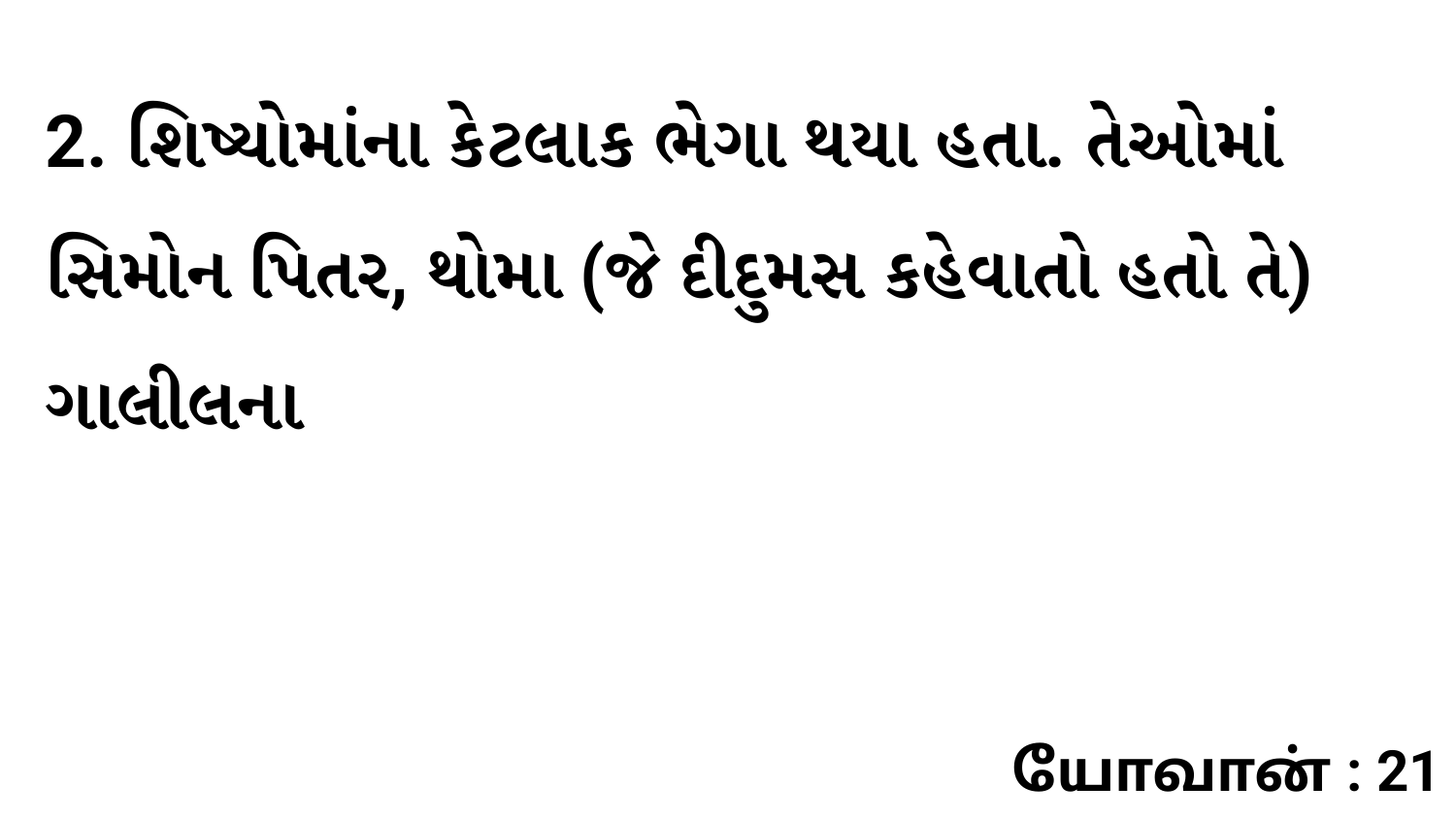

2. શિષ્યોમાંના કેટલાક ભેગા થયા હતા. તેઓમાં સિમોન પિતર, થોમા (જે દીદુમસ કહેવાતો હતો તે) ગાલીલના
யோவான் : 21